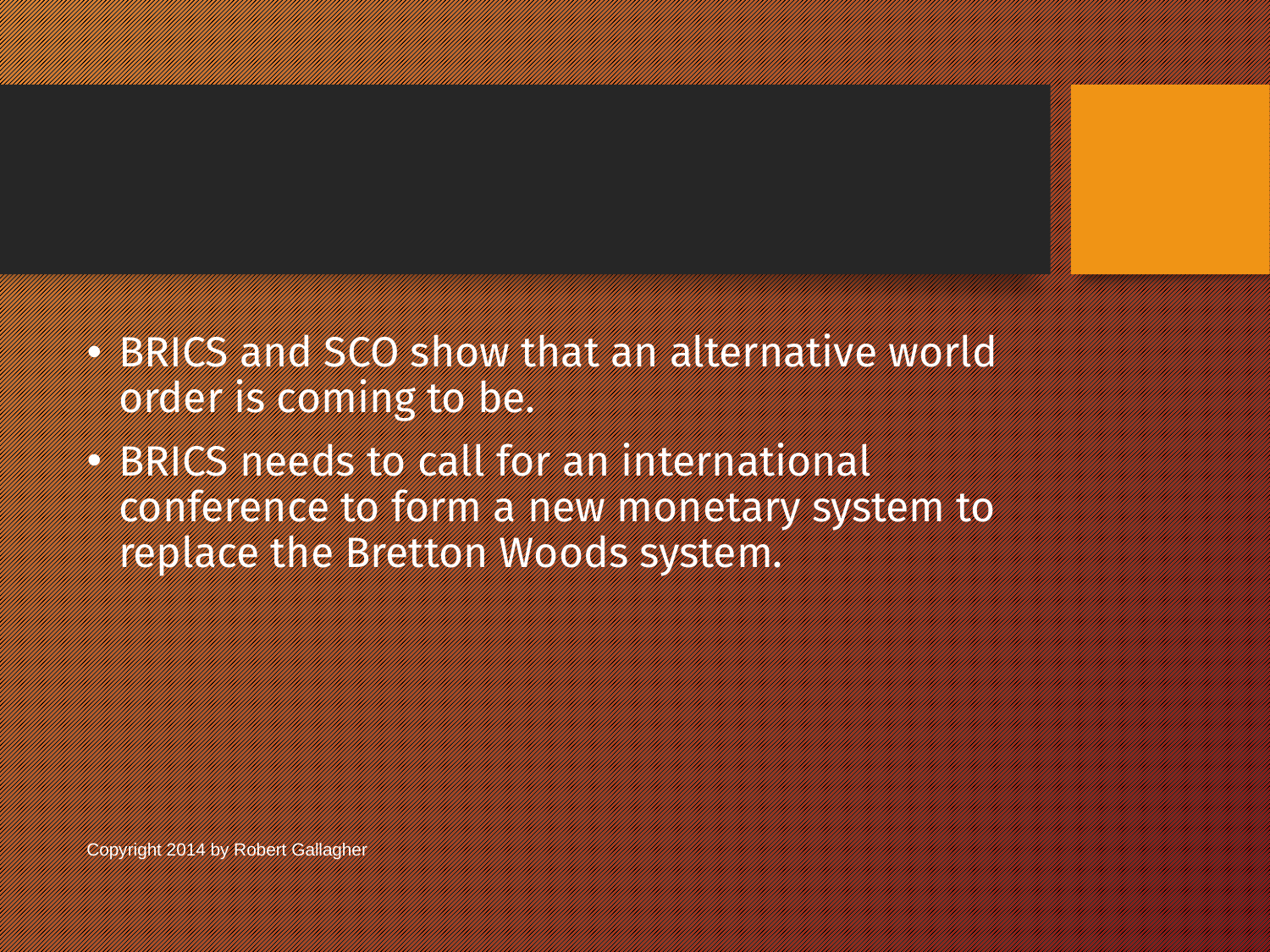

BRICS and SCO show that an alternative world order is coming to be.
BRICS needs to call for an international conference to form a new monetary system to replace the Bretton Woods system.

Copyright 2014 by Robert Gallagher